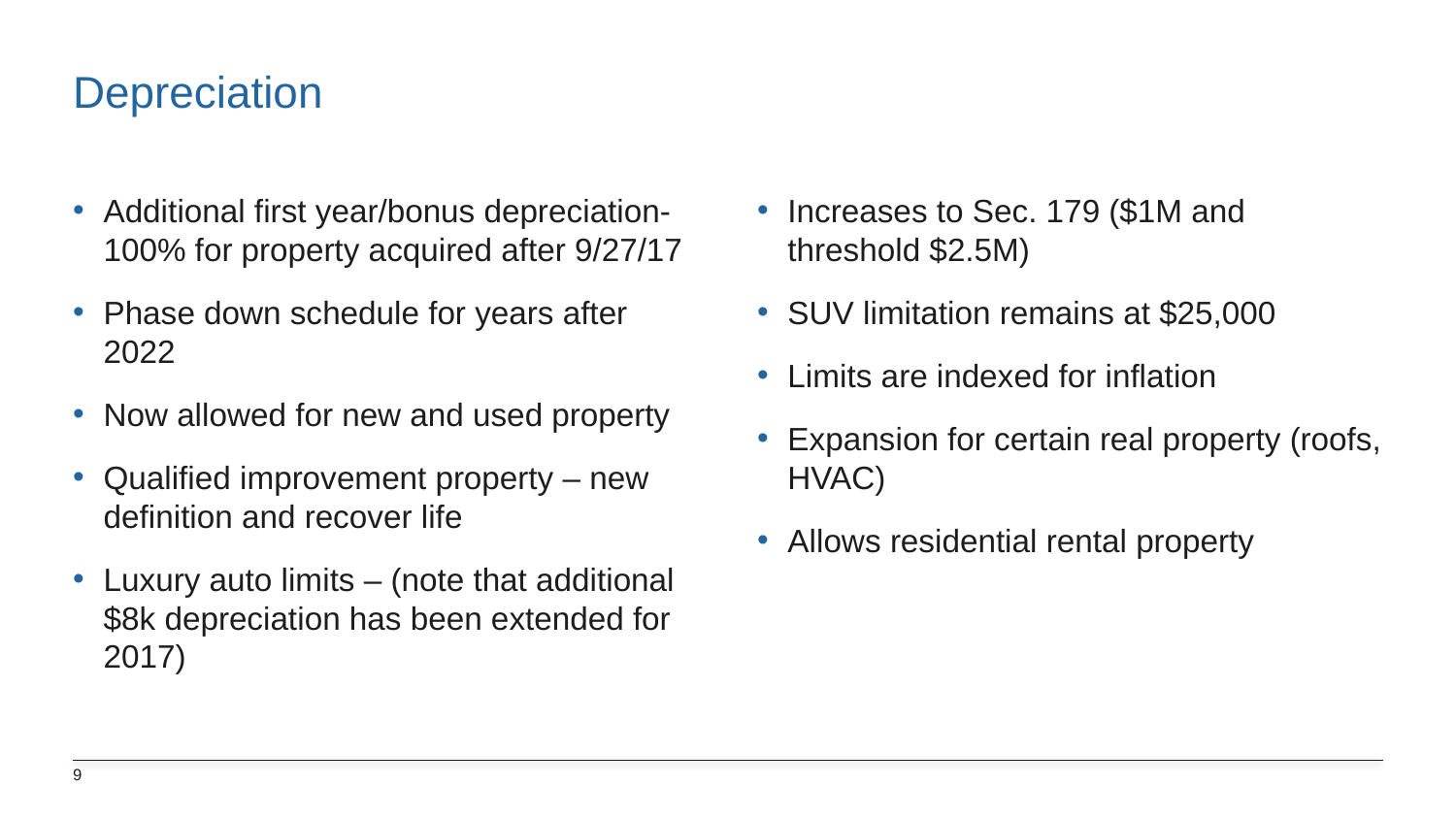

# Depreciation
Additional first year/bonus depreciation- 100% for property acquired after 9/27/17
Phase down schedule for years after 2022
Now allowed for new and used property
Qualified improvement property – new definition and recover life
Luxury auto limits – (note that additional $8k depreciation has been extended for 2017)
Increases to Sec. 179 ($1M and threshold $2.5M)
SUV limitation remains at $25,000
Limits are indexed for inflation
Expansion for certain real property (roofs, HVAC)
Allows residential rental property